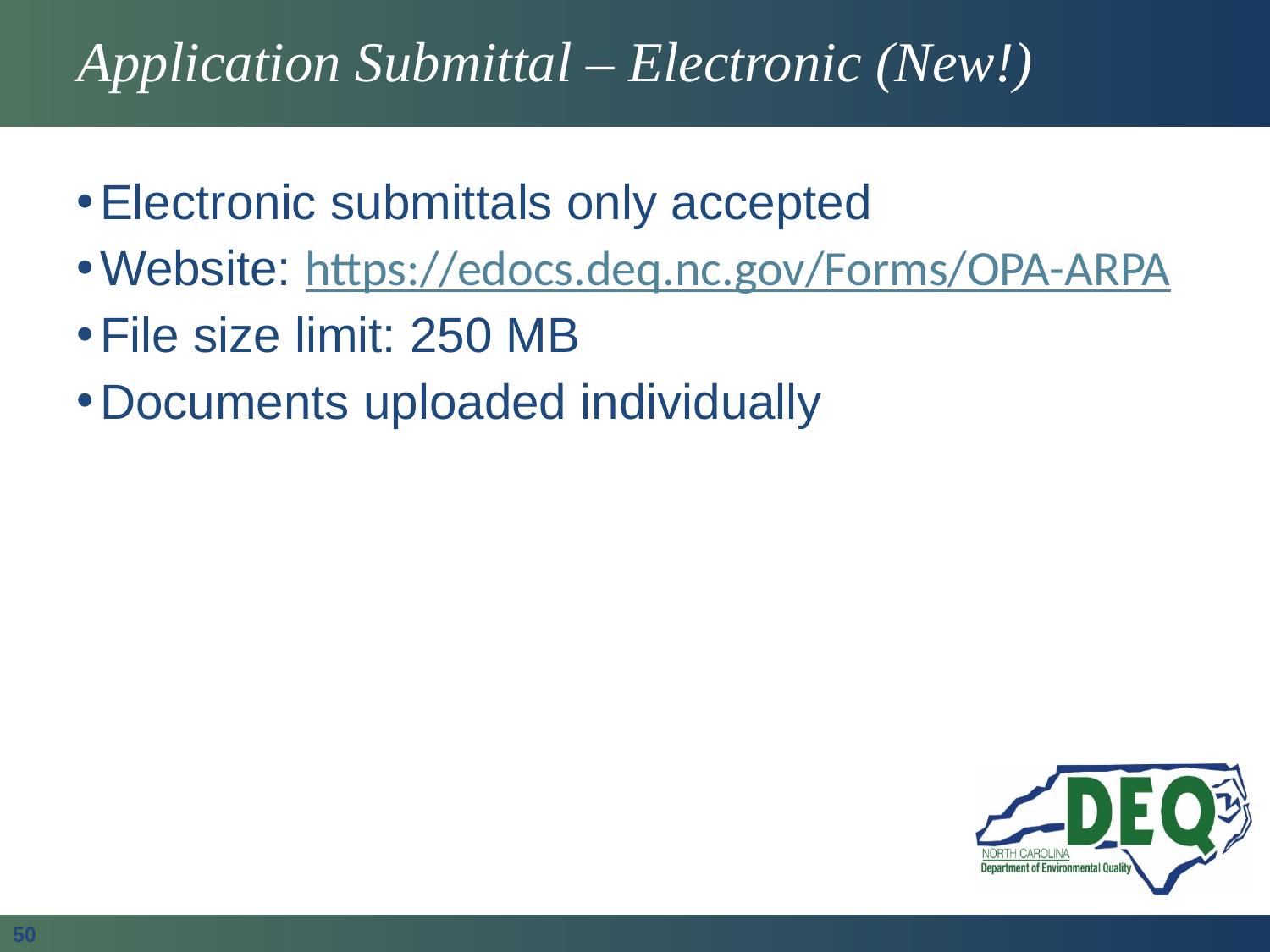

# Application Submittal – Electronic (New!)
Electronic submittals only accepted
Website: https://edocs.deq.nc.gov/Forms/OPA-ARPA
File size limit: 250 MB
Documents uploaded individually

50